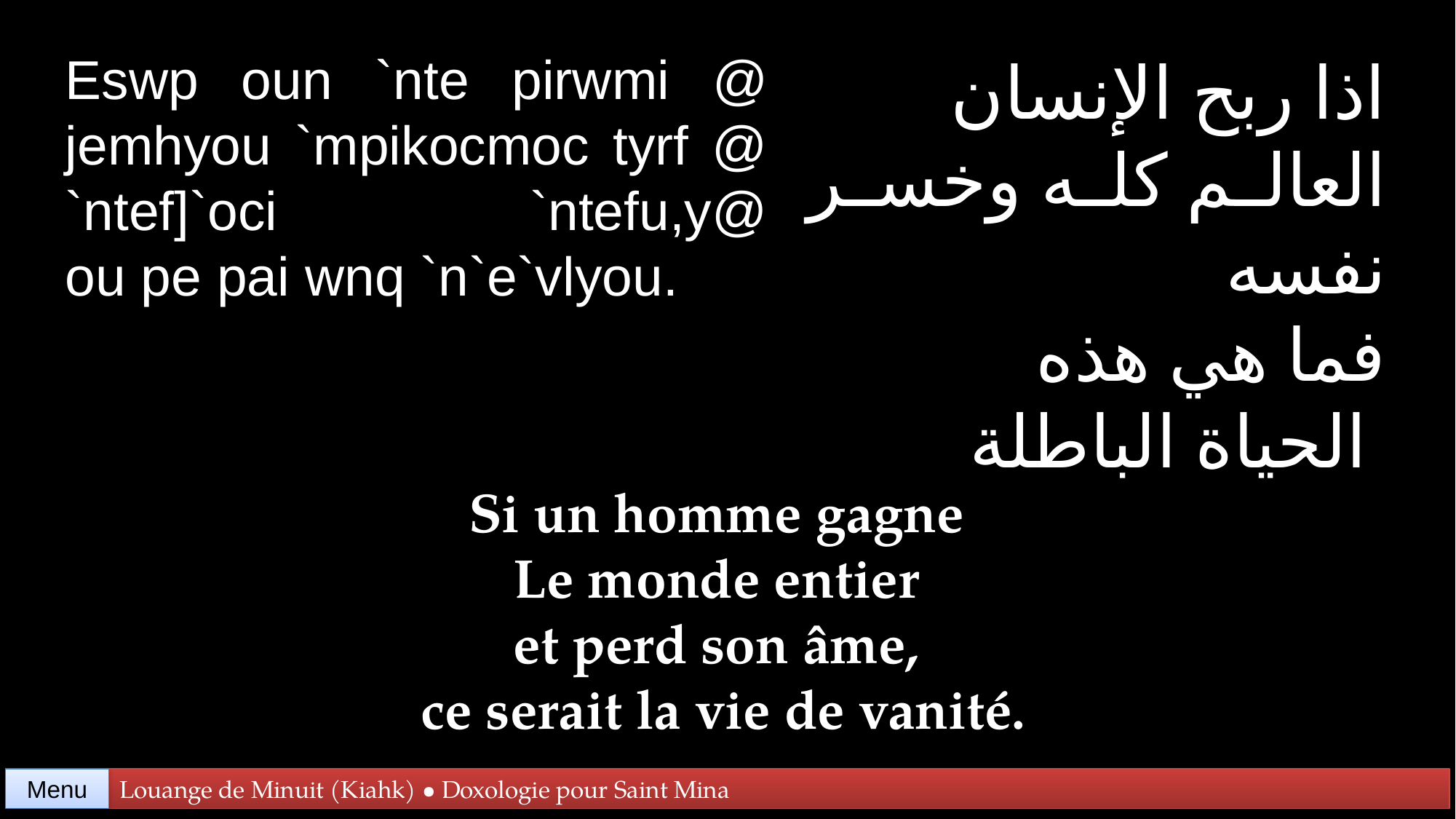

Eswp oun `nte pirwmi @
jemhyou `mpikocmoc tyrf @ `ntef]`oci             `ntefu,y@ ou pe pai wnq `n`e`vlyou.
اذا ربح الإنسان
العالم كله وخسر نفسه
فما هي هذه
 الحياة الباطلة
Si un homme gagne
Le monde entier
et perd son âme,
ce serait la vie de vanité.
Menu
Louange de Minuit (Kiahk) • Doxologie pour Saint Mina